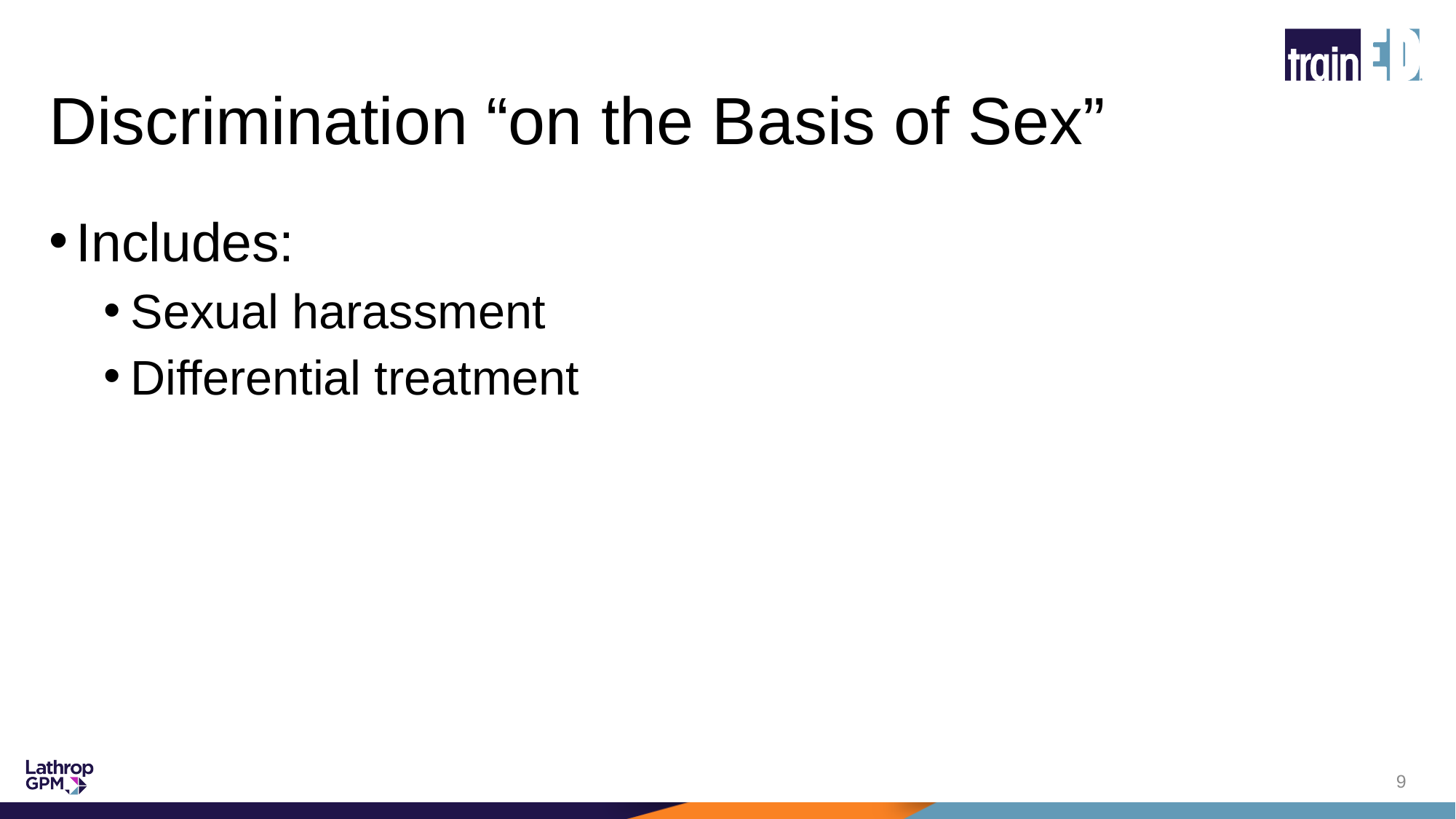

# Discrimination “on the Basis of Sex”
Includes:
Sexual harassment
Differential treatment

9